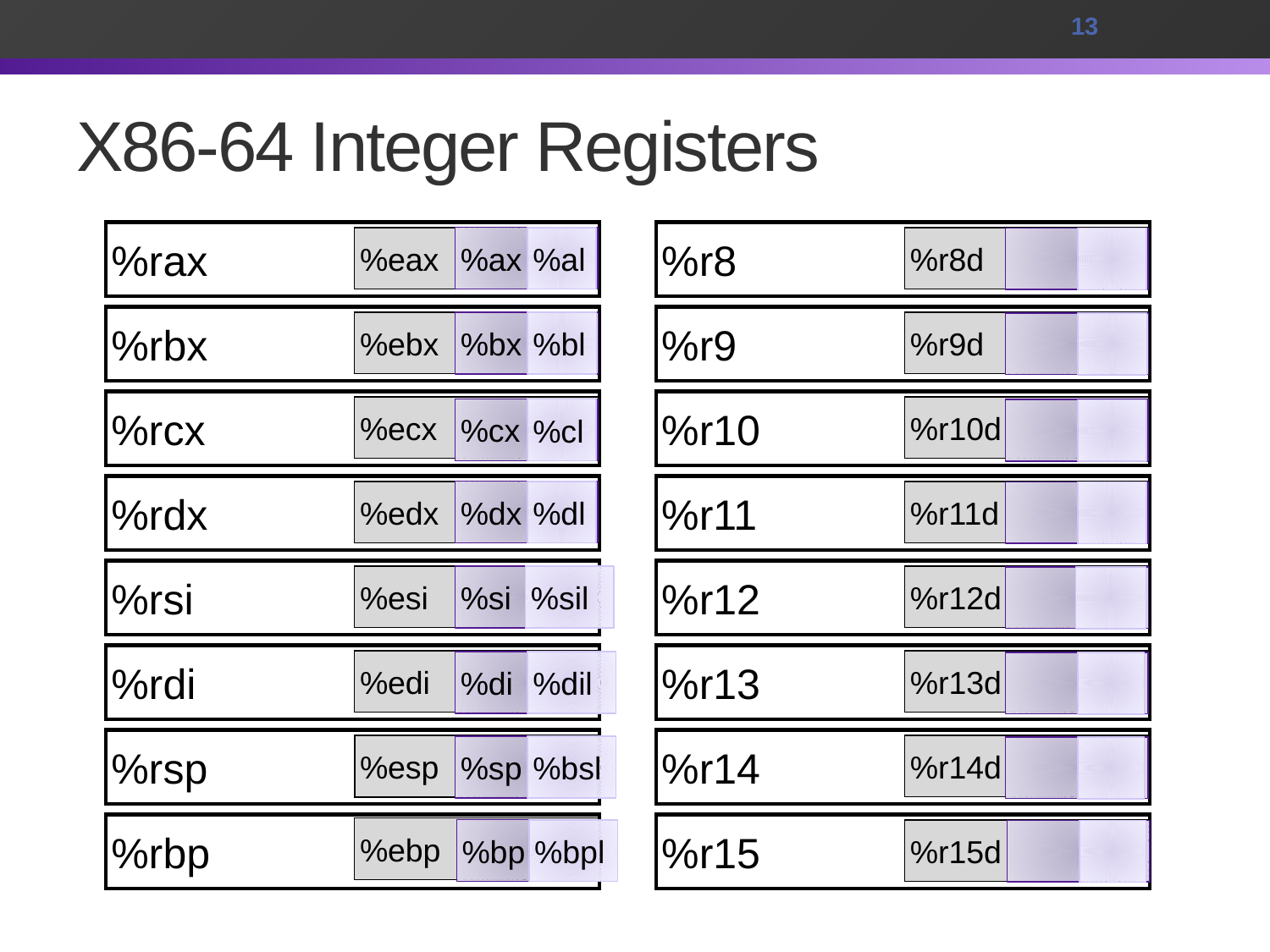

13
# X86-64 Integer Registers
%rax
%r8
%ax
%eax
%al
%r8d

%rbx
%r9
%ebx
%r9d
%bx
%bl

%rcx
%r10
%ecx
%r10d
%cx
%cl

%rdx
%r11
%dx
%edx
%dl
%r11d

%rsi
%r12
%esi
%r12d
%si
%sil

%rdi
%r13
%edi
%r13d
%di
%dil

%rsp
%r14
%esp
%r14d
%sp
%bsl

%rbp
%r15
%ebp
%bp
%bpl
%r15d